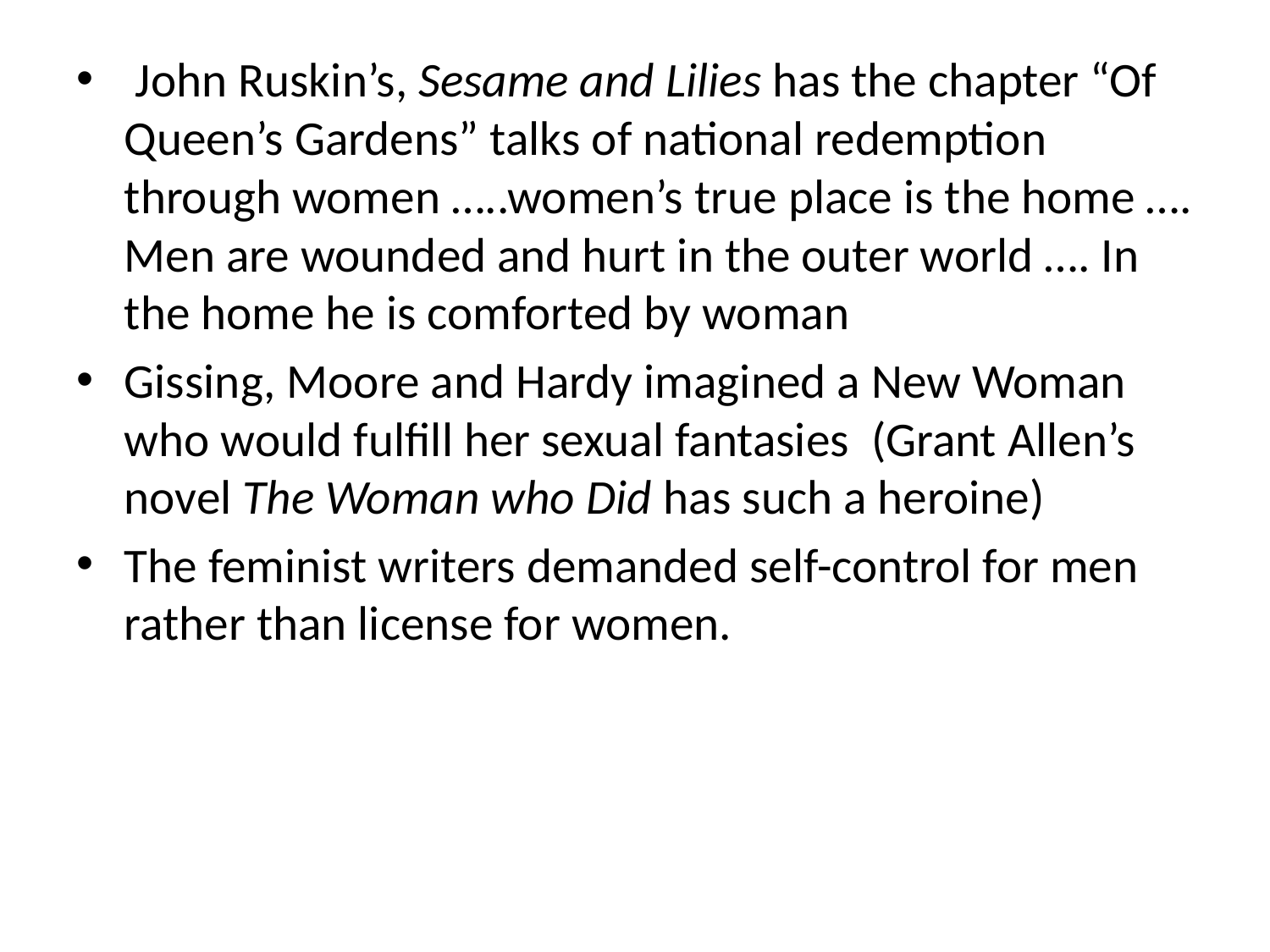

#
 John Ruskin’s, Sesame and Lilies has the chapter “Of Queen’s Gardens” talks of national redemption through women …..women’s true place is the home …. Men are wounded and hurt in the outer world …. In the home he is comforted by woman
Gissing, Moore and Hardy imagined a New Woman who would fulfill her sexual fantasies  (Grant Allen’s novel The Woman who Did has such a heroine)
The feminist writers demanded self-control for men rather than license for women.